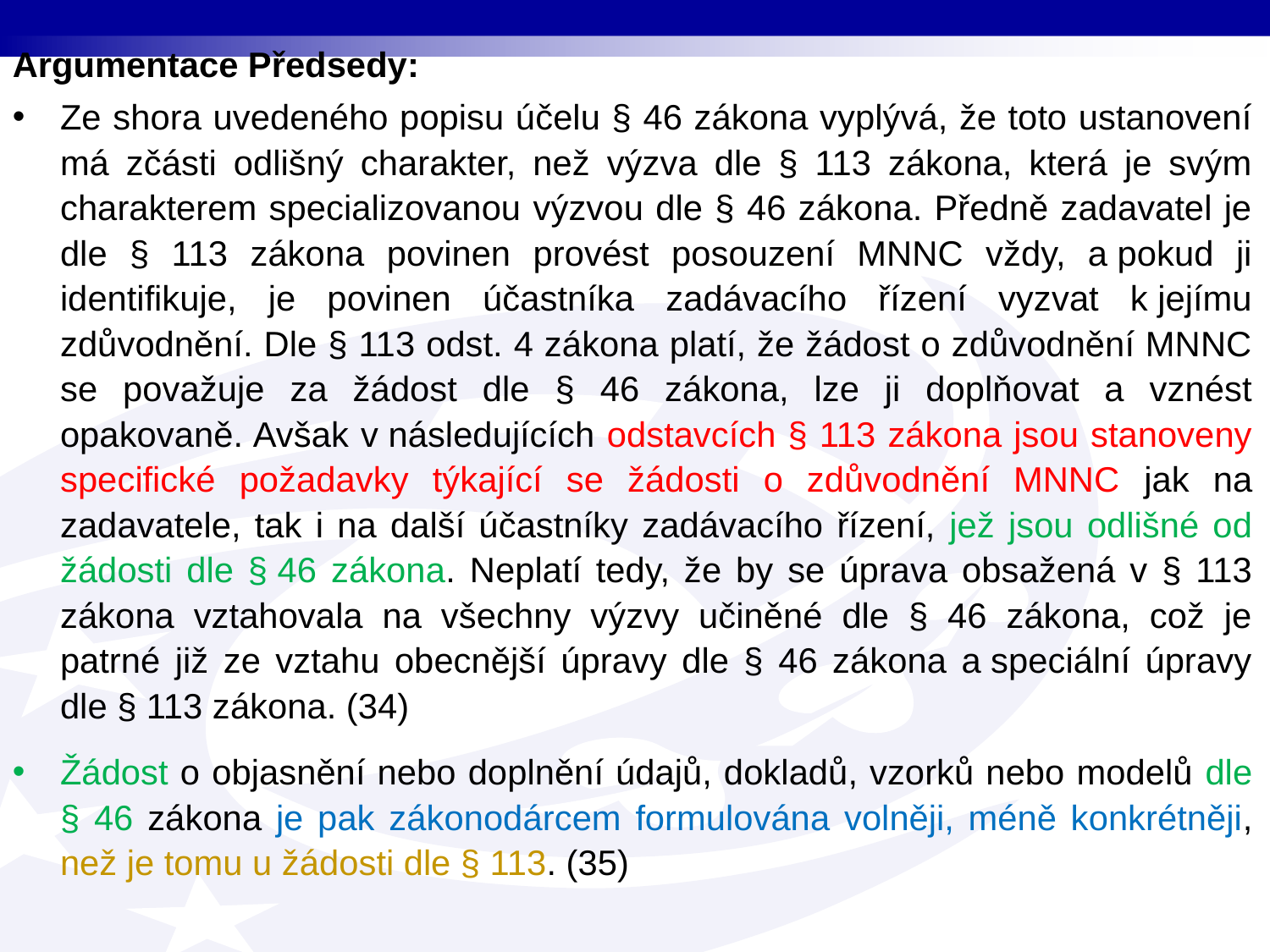

Argumentace Předsedy:
Ze shora uvedeného popisu účelu § 46 zákona vyplývá, že toto ustanovení má zčásti odlišný charakter, než výzva dle § 113 zákona, která je svým charakterem specializovanou výzvou dle § 46 zákona. Předně zadavatel je dle § 113 zákona povinen provést posouzení MNNC vždy, a pokud ji identifikuje, je povinen účastníka zadávacího řízení vyzvat k jejímu zdůvodnění. Dle § 113 odst. 4 zákona platí, že žádost o zdůvodnění MNNC se považuje za žádost dle § 46 zákona, lze ji doplňovat a vznést opakovaně. Avšak v následujících odstavcích § 113 zákona jsou stanoveny specifické požadavky týkající se žádosti o zdůvodnění MNNC jak na zadavatele, tak i na další účastníky zadávacího řízení, jež jsou odlišné od žádosti dle § 46 zákona. Neplatí tedy, že by se úprava obsažená v § 113 zákona vztahovala na všechny výzvy učiněné dle § 46 zákona, což je patrné již ze vztahu obecnější úpravy dle § 46 zákona a speciální úpravy dle § 113 zákona. (34)
Žádost o objasnění nebo doplnění údajů, dokladů, vzorků nebo modelů dle § 46 zákona je pak zákonodárcem formulována volněji, méně konkrétněji, než je tomu u žádosti dle § 113. (35)